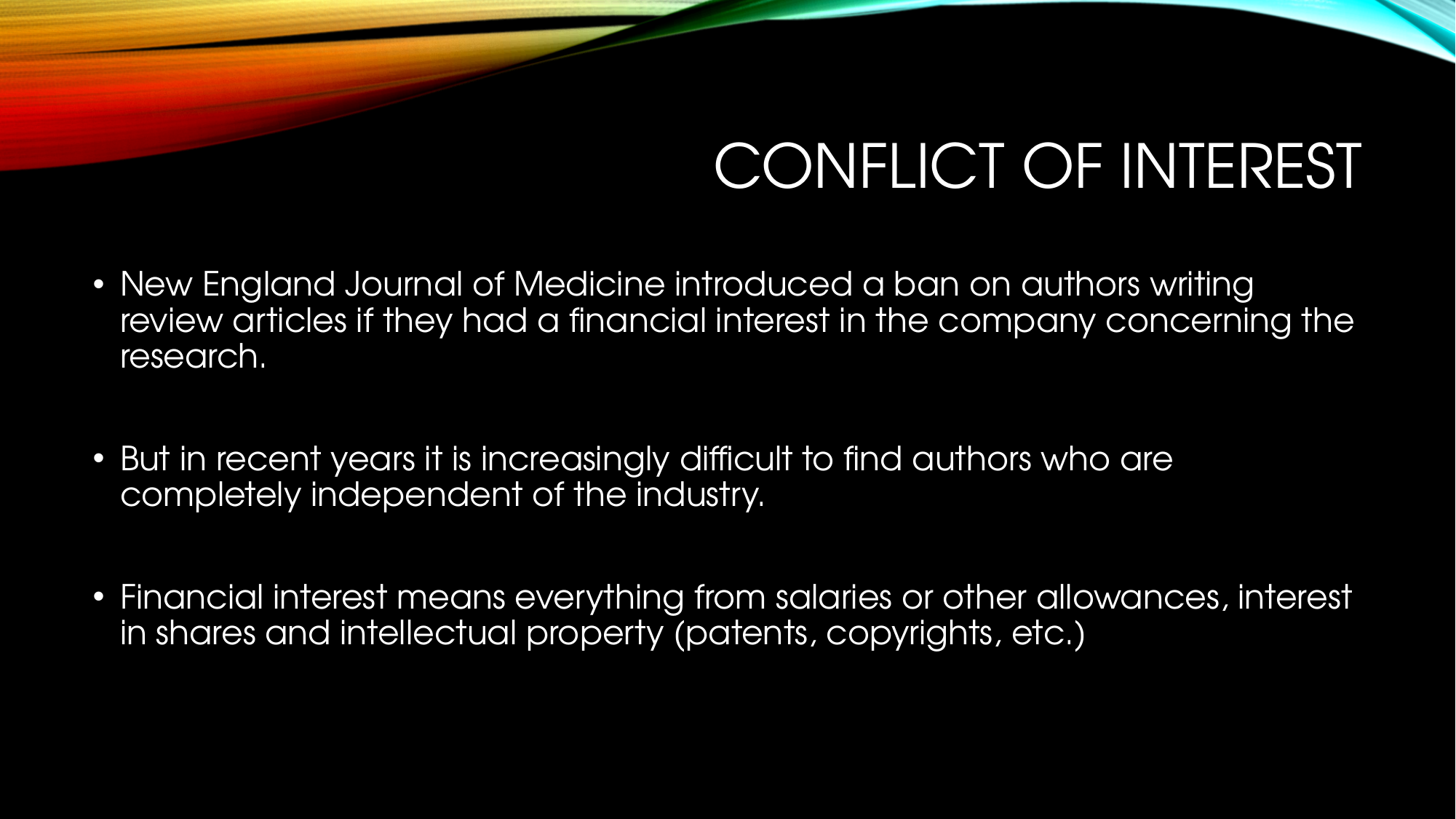

# Conflict of interest
New England Journal of Medicine introduced a ban on authors writing review articles if they had a financial interest in the company concerning the research.

But in recent years it is increasingly difficult to find authors who are completely independent of the industry.

Financial interest means everything from salaries or other allowances, interest in shares and intellectual property (patents, copyrights, etc.)